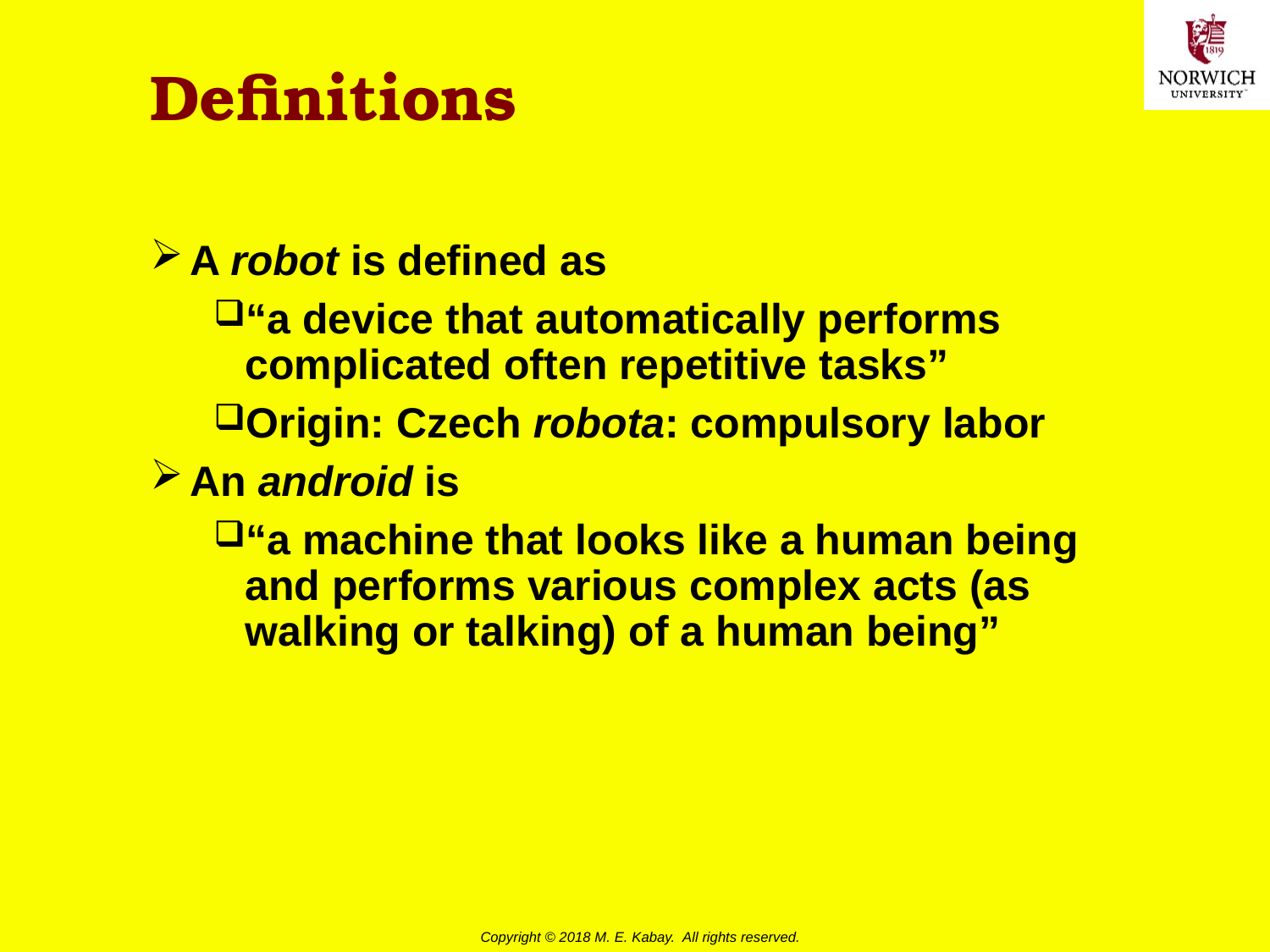

# Definitions
A robot is defined as
“a device that automatically performs complicated often repetitive tasks”
Origin: Czech robota: compulsory labor
An android is
“a machine that looks like a human being and performs various complex acts (as walking or talking) of a human being”